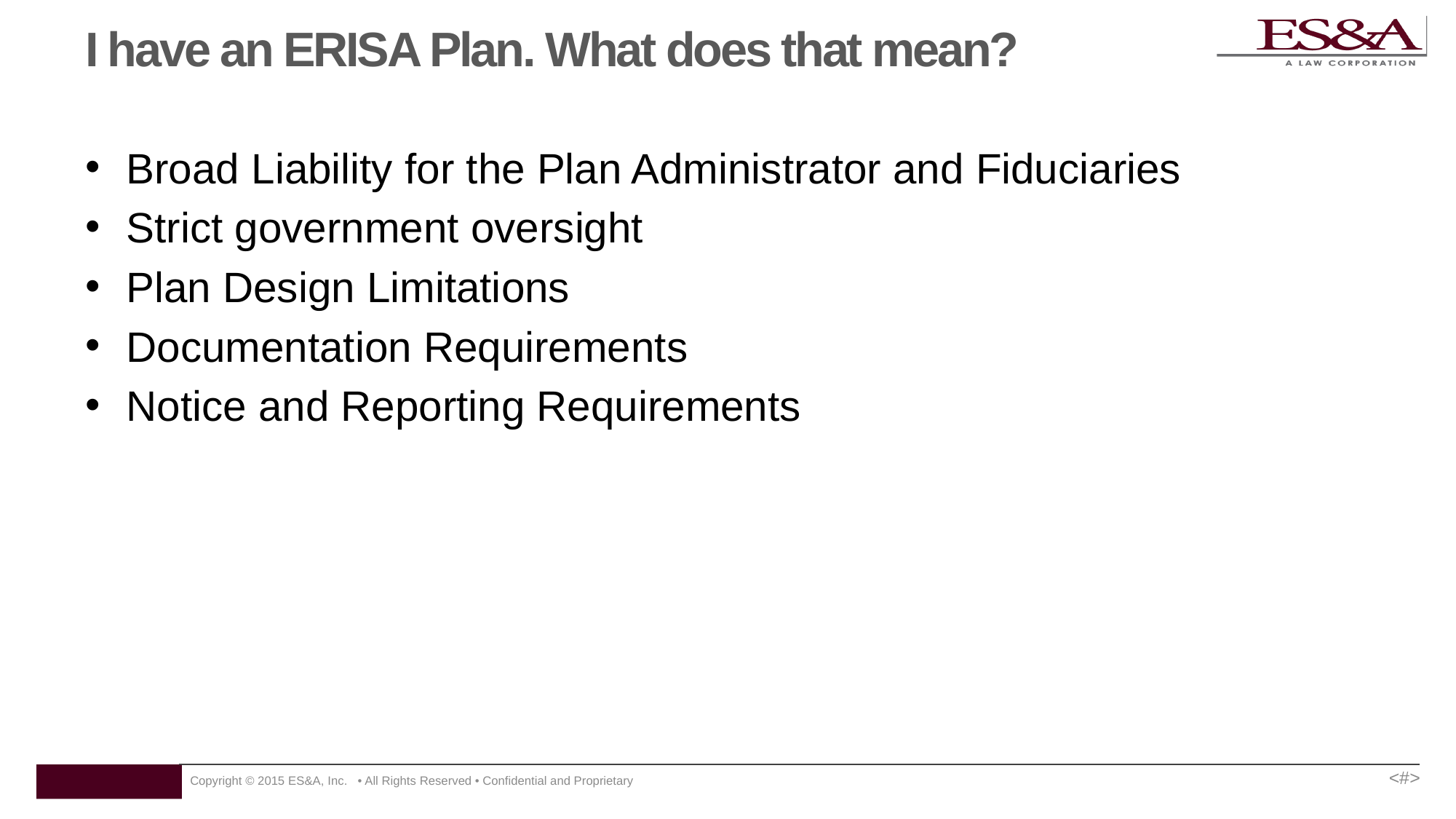

# I have an ERISA Plan. What does that mean?
Broad Liability for the Plan Administrator and Fiduciaries
Strict government oversight
Plan Design Limitations
Documentation Requirements
Notice and Reporting Requirements